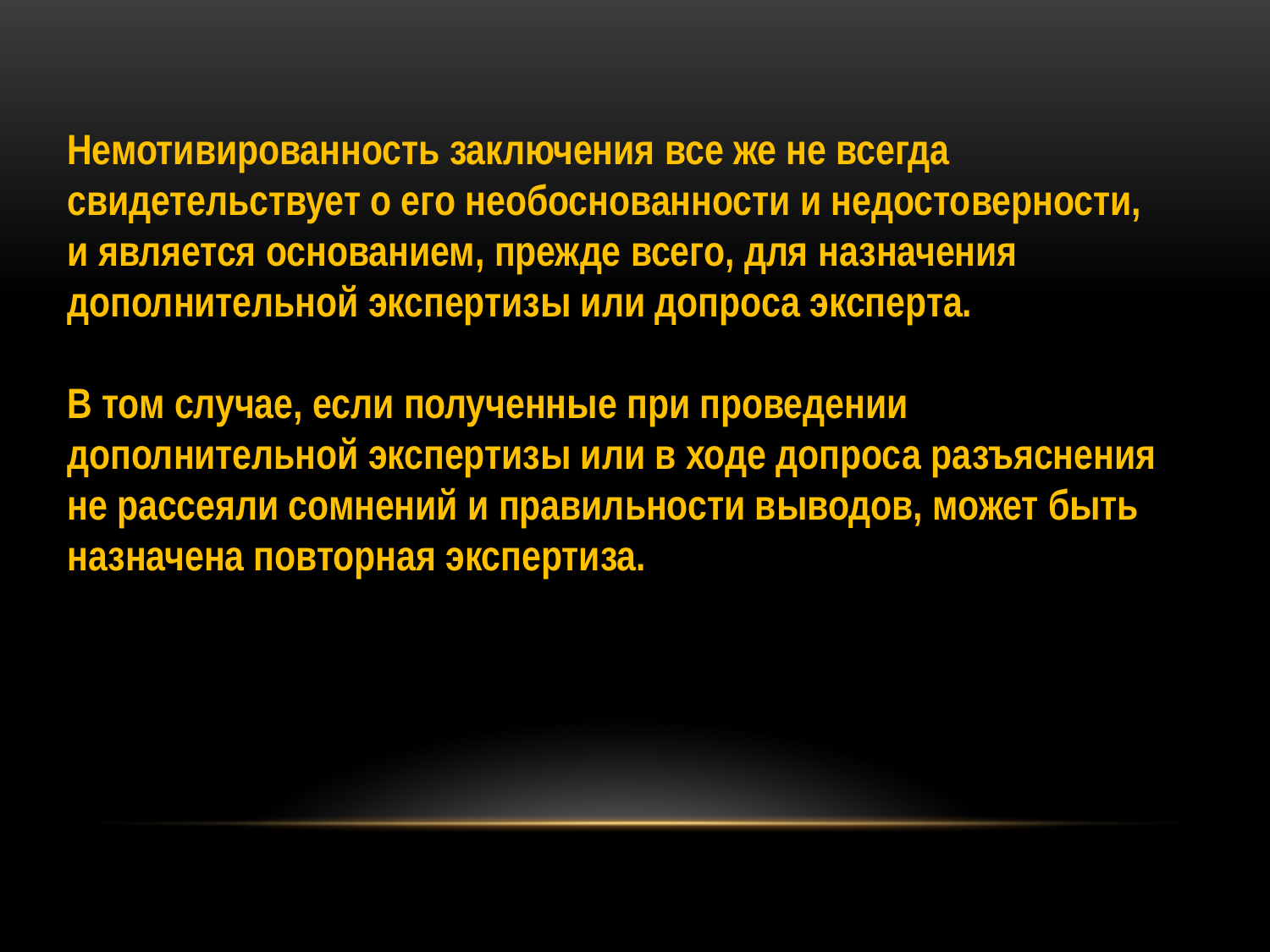

Немотивированность заключения все же не всегда свидетельствует о его необоснованности и недостоверности, и является основанием, прежде всего, для назначения дополнительной экспертизы или допроса эксперта.

В том случае, если полученные при проведении дополнительной экспертизы или в ходе допроса разъяснения не рассеяли сомнений и правильности выводов, может быть назначена повторная экспертиза.